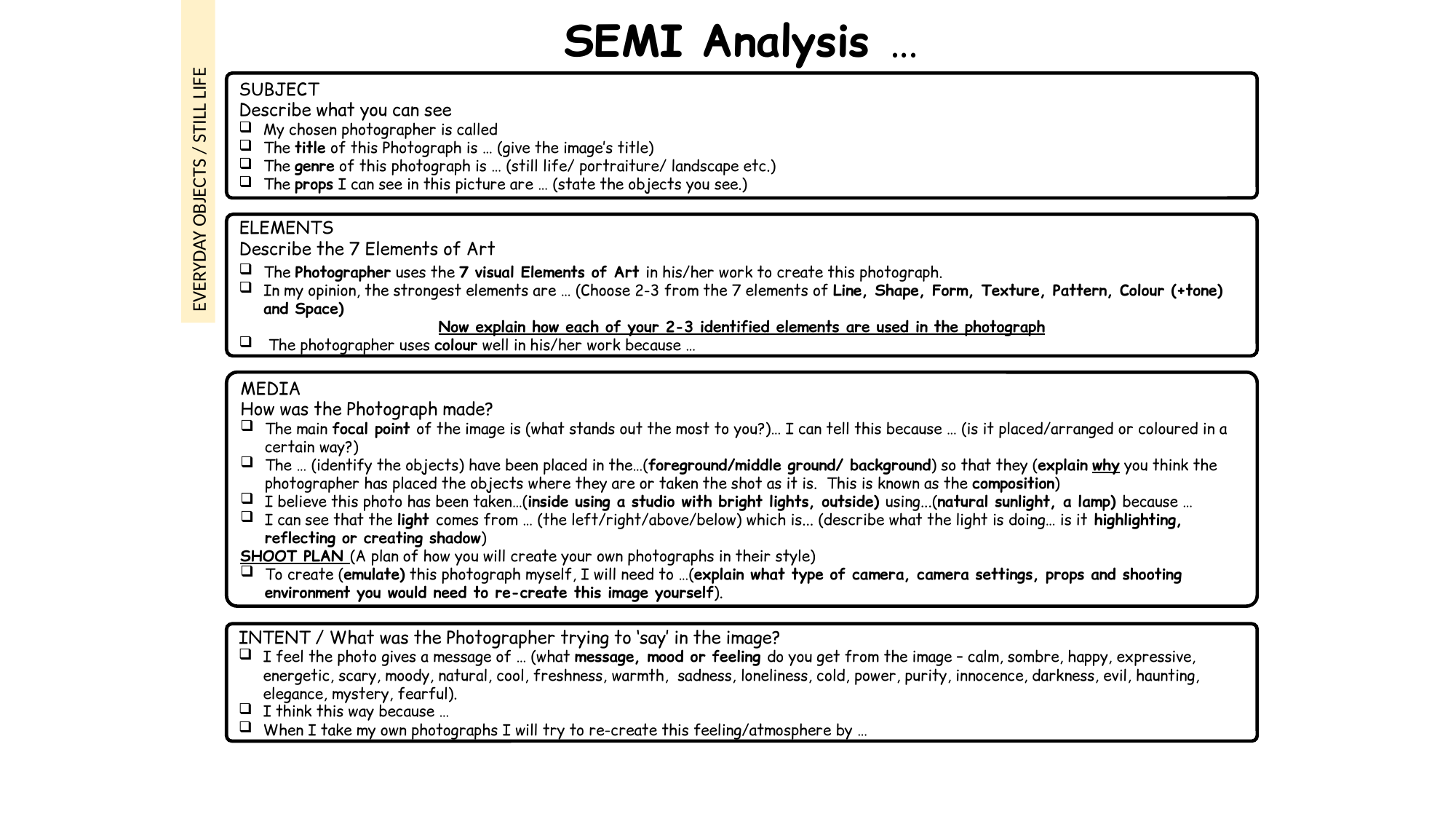

SEMI Analysis …
SUBJECT
Describe what you can see
My chosen photographer is called
The title of this Photograph is … (give the image’s title)
The genre of this photograph is … (still life/ portraiture/ landscape etc.)
The props I can see in this picture are … (state the objects you see.)
EVERYDAY OBJECTS / STILL LIFE
ELEMENTS
Describe the 7 Elements of Art

The Photographer uses the 7 visual Elements of Art in his/her work to create this photograph.
In my opinion, the strongest elements are … (Choose 2-3 from the 7 elements of Line, Shape, Form, Texture, Pattern, Colour (+tone) and Space)
Now explain how each of your 2-3 identified elements are used in the photograph
The photographer uses colour well in his/her work because …
MEDIA
How was the Photograph made?
The main focal point of the image is (what stands out the most to you?)… I can tell this because … (is it placed/arranged or coloured in a certain way?)
The … (identify the objects) have been placed in the…(foreground/middle ground/ background) so that they (explain why you think the photographer has placed the objects where they are or taken the shot as it is.  This is known as the composition)
I believe this photo has been taken…(inside using a studio with bright lights, outside) using...(natural sunlight, a lamp) because …
I can see that the light comes from … (the left/right/above/below) which is... (describe what the light is doing… is it highlighting, reflecting or creating shadow)
SHOOT PLAN (A plan of how you will create your own photographs in their style)
To create (emulate) this photograph myself, I will need to …(explain what type of camera, camera settings, props and shooting environment you would need to re-create this image yourself).
INTENT / What was the Photographer trying to ‘say’ in the image?
I feel the photo gives a message of … (what message, mood or feeling do you get from the image – calm, sombre, happy, expressive, energetic, scary, moody, natural, cool, freshness, warmth,  sadness, loneliness, cold, power, purity, innocence, darkness, evil, haunting, elegance, mystery, fearful).
I think this way because …
When I take my own photographs I will try to re-create this feeling/atmosphere by …